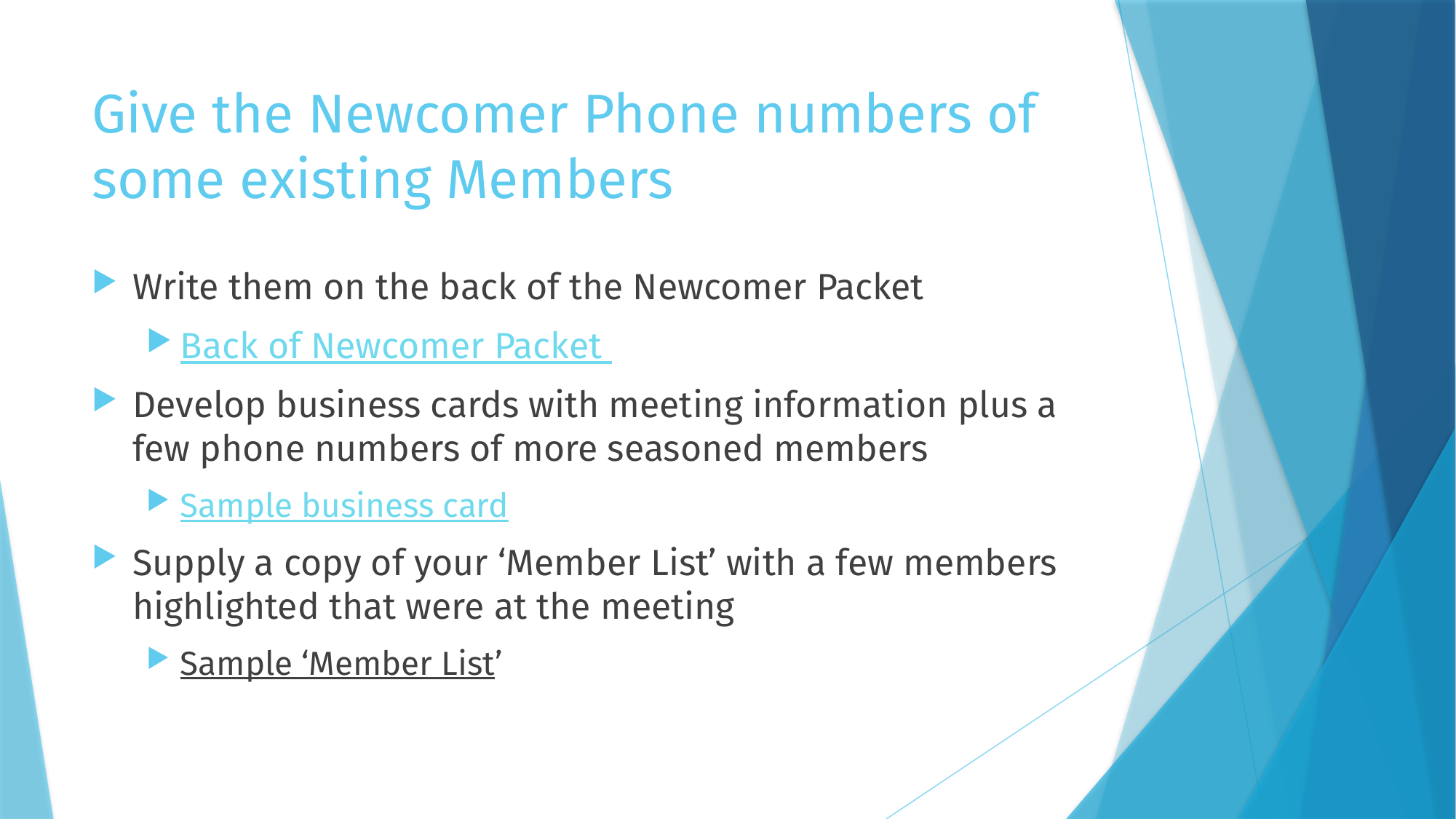

# Give the Newcomer Phone numbers of some existing Members
Write them on the back of the Newcomer Packet
Back of Newcomer Packet
Develop business cards with meeting information plus a few phone numbers of more seasoned members
Sample business card
Supply a copy of your ‘Member List’ with a few members highlighted that were at the meeting
Sample ‘Member List’